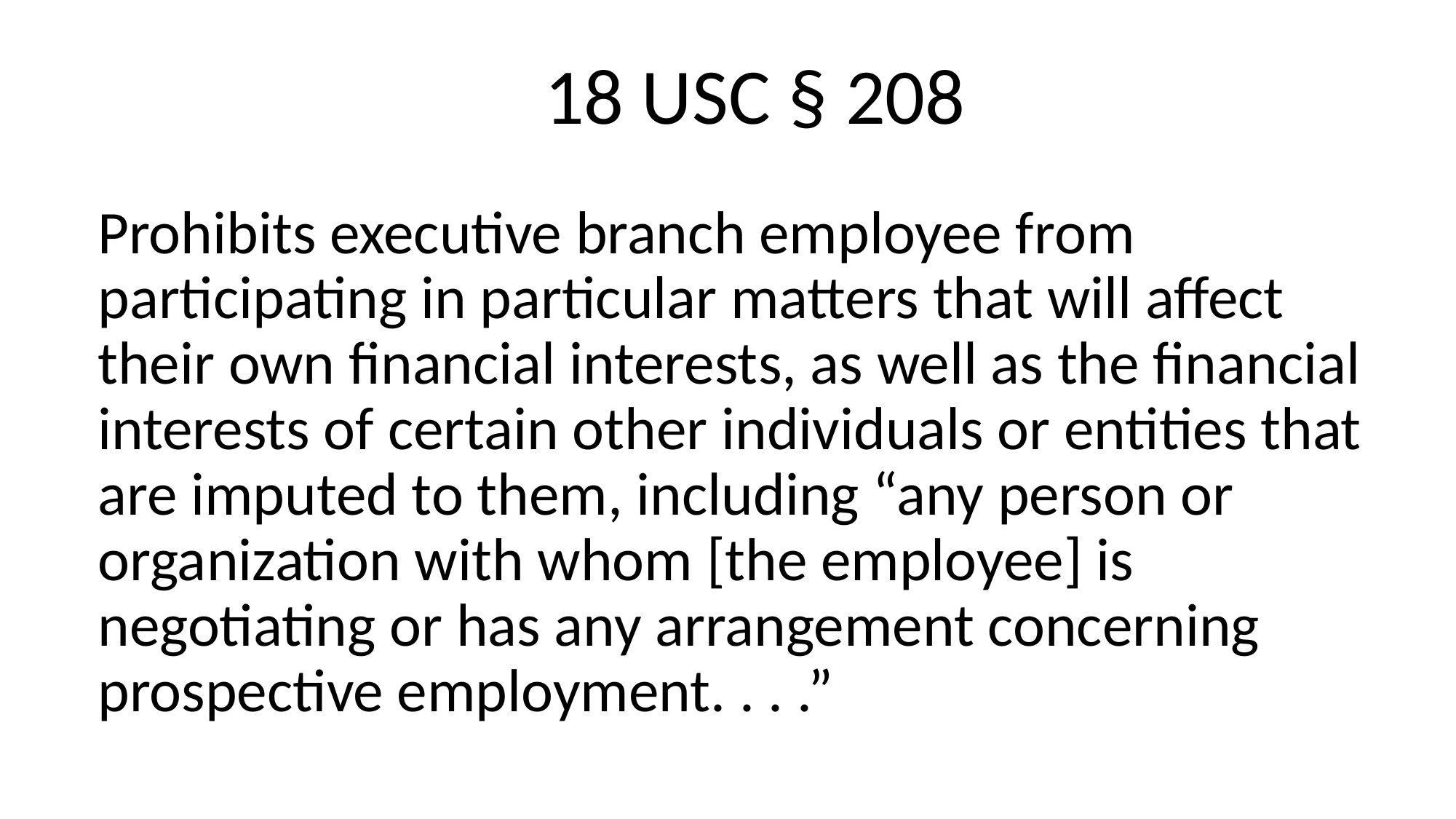

18 USC § 208

Prohibits executive branch employee from participating in particular matters that will affect their own financial interests, as well as the financial interests of certain other individuals or entities that are imputed to them, including “any person or organization with whom [the employee] is negotiating or has any arrangement concerning prospective employment. . . .”